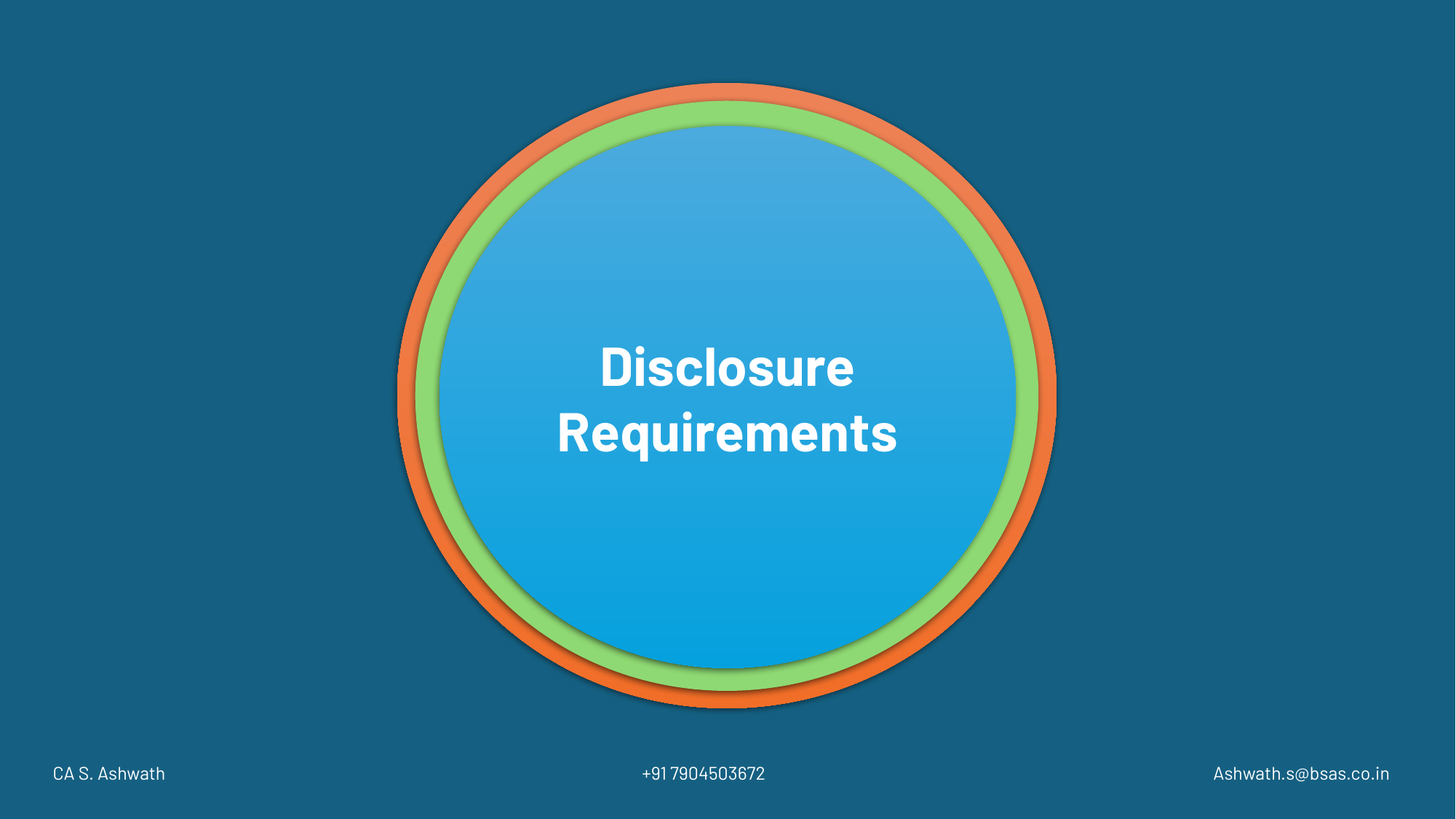

Disclosure Requirements
CA S. Ashwath				            +91 7904503672				                   Ashwath.s@bsas.co.in